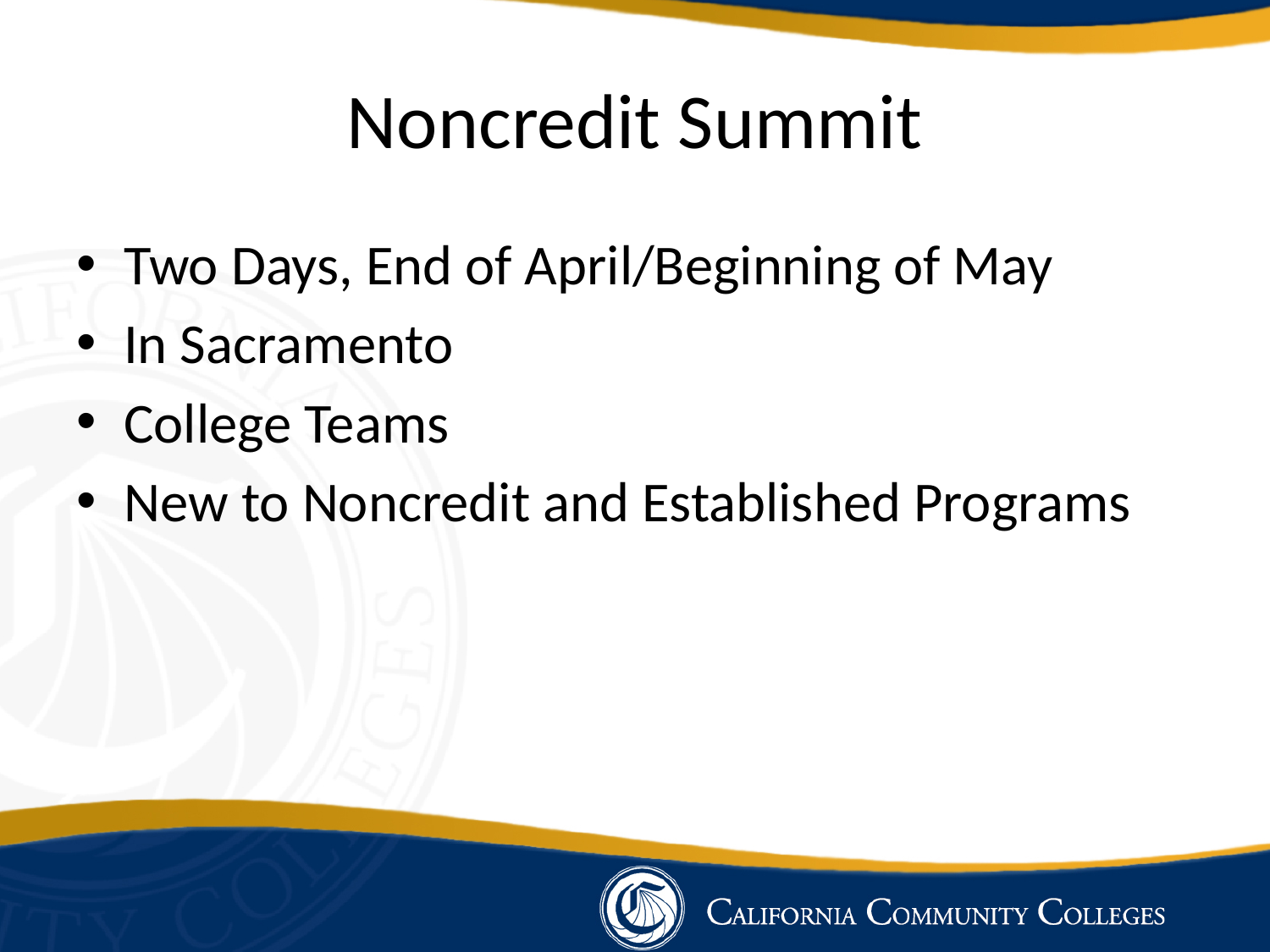

# Noncredit Summit
Two Days, End of April/Beginning of May
In Sacramento
College Teams
New to Noncredit and Established Programs